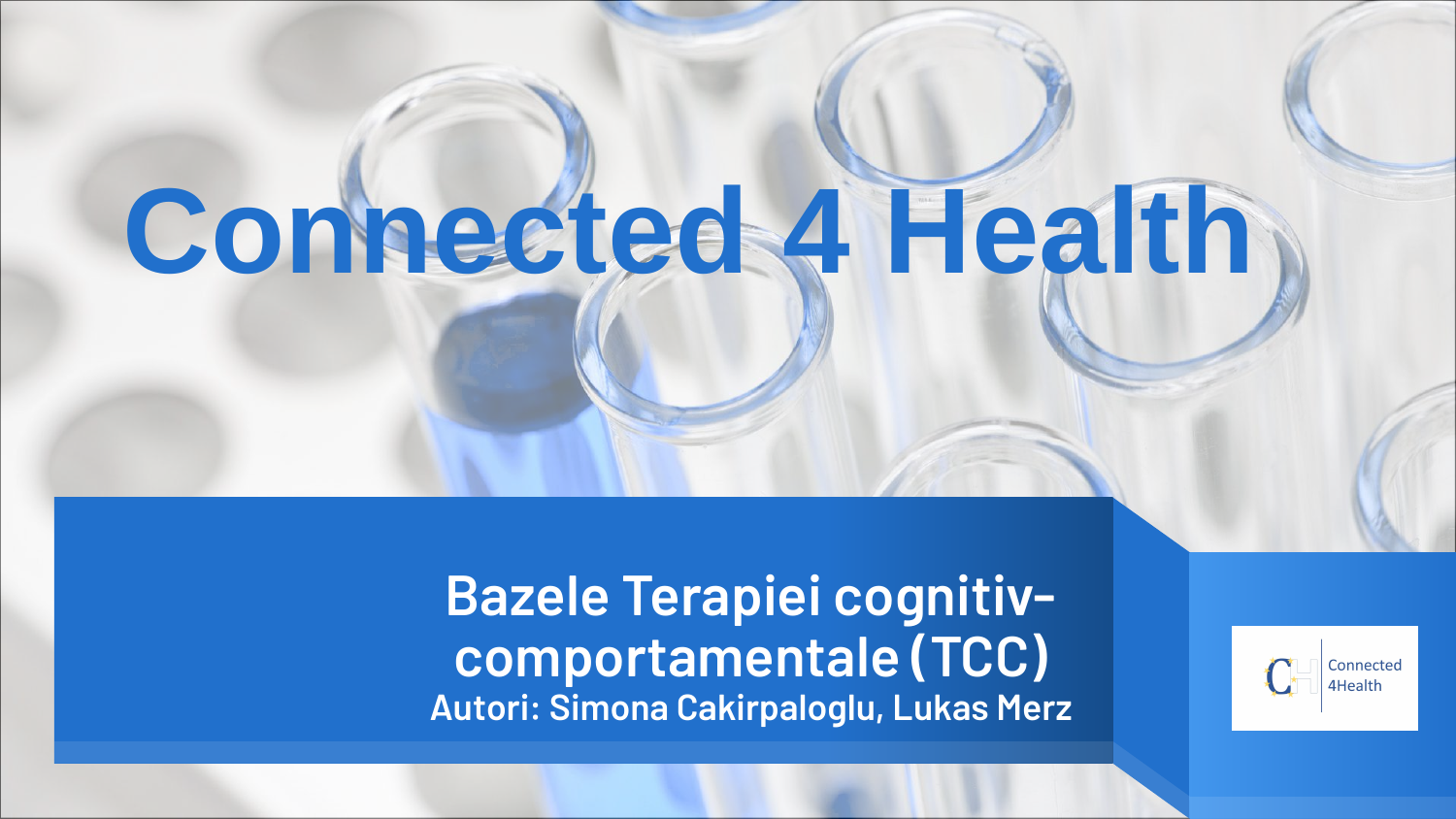

Connected 4 Health
# Bazele Terapiei cognitiv-comportamentale (TCC) Autori: Simona Cakirpaloglu, Lukas Merz